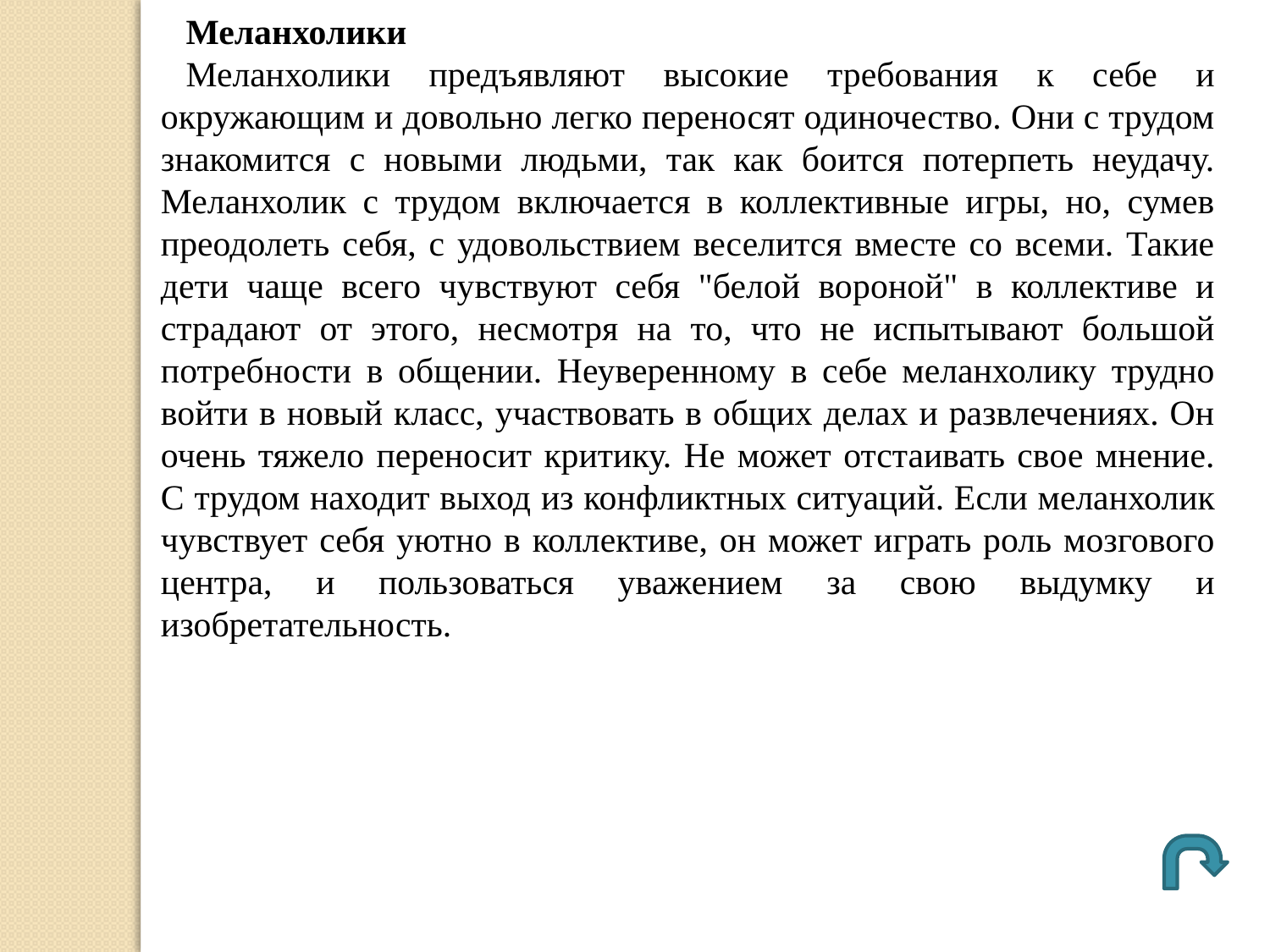

Меланхолики
Меланхолики предъявляют высокие требования к себе и окружающим и довольно легко переносят одиночество. Они с трудом знакомится с новыми людьми, так как боится потерпеть неудачу. Меланхолик с трудом включается в коллективные игры, но, сумев преодолеть себя, с удовольствием веселится вместе со всеми. Такие дети чаще всего чувствуют себя "белой вороной" в коллективе и страдают от этого, несмотря на то, что не испытывают большой потребности в общении. Неуверенному в себе меланхолику трудно войти в новый класс, участвовать в общих делах и развлечениях. Он очень тяжело переносит критику. Не может отстаивать свое мнение. С трудом находит выход из конфликтных ситуаций. Если меланхолик чувствует себя уютно в коллективе, он может играть роль мозгового центра, и пользоваться уважением за свою выдумку и изобретательность.